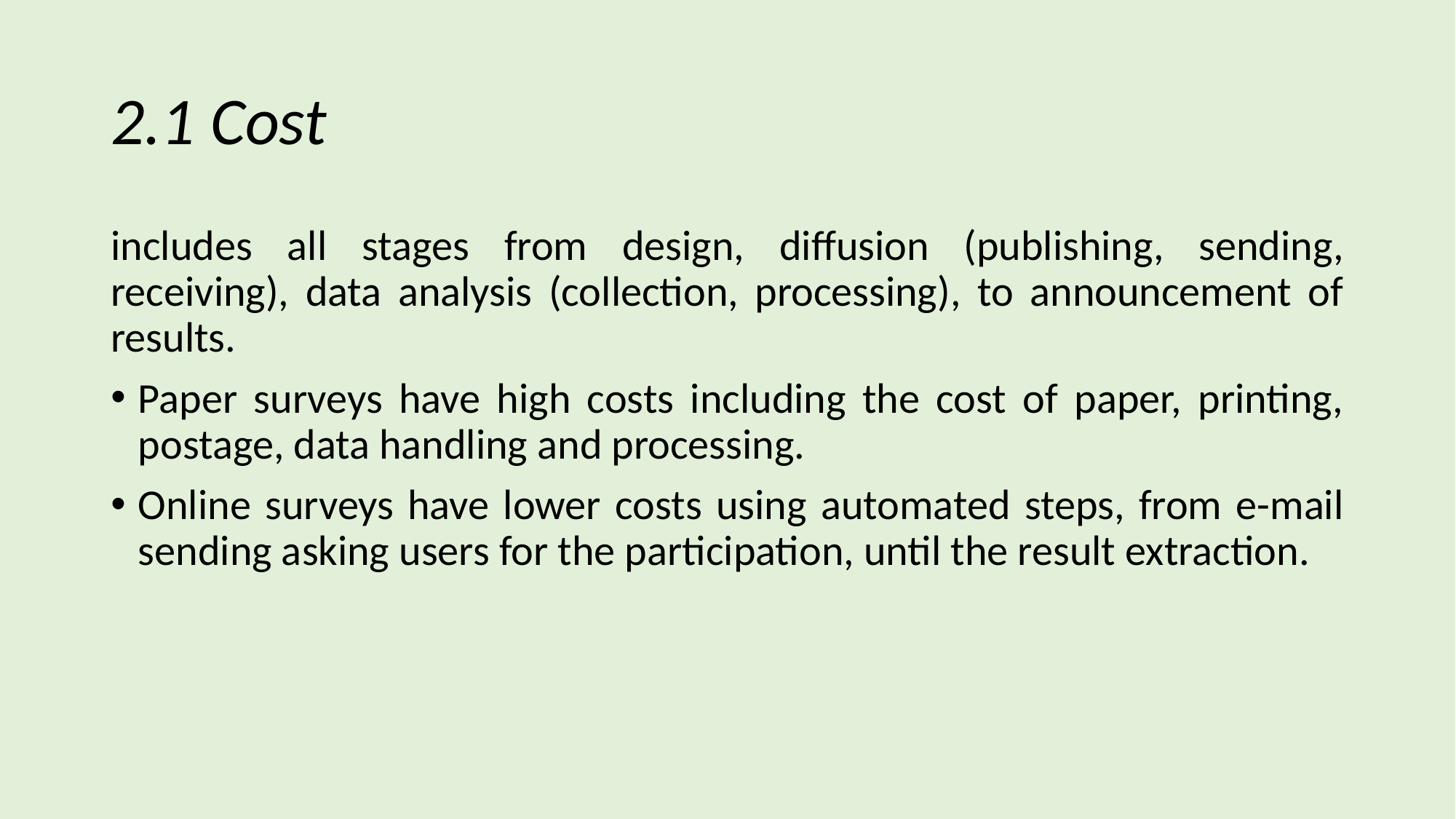

# 2.1 Cost
includes all stages from design, diffusion (publishing, sending, receiving), data analysis (collection, processing), to announcement of results.
Paper surveys have high costs including the cost of paper, printing, postage, data handling and processing.
Online surveys have lower costs using automated steps, from e-mail sending asking users for the participation, until the result extraction.